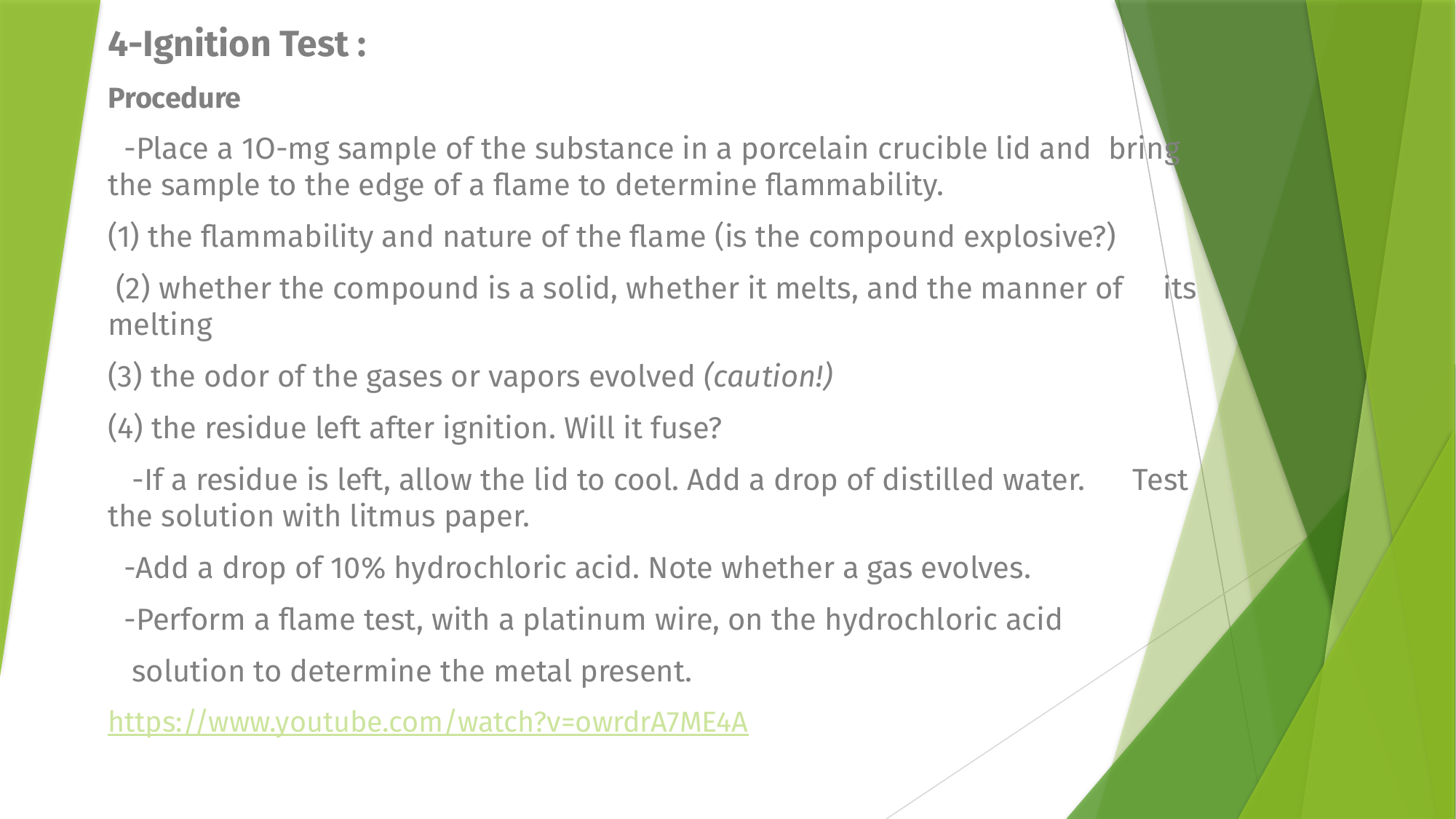

4-Ignition Test :
Procedure
  -Place a 1O-mg sample of the substance in a porcelain crucible lid and  bring the sample to the edge of a flame to determine flammability.
(1) the flammability and nature of the flame (is the compound explosive?)
 (2) whether the compound is a solid, whether it melts, and the manner of     its melting
(3) the odor of the gases or vapors evolved (caution!)
(4) the residue left after ignition. Will it fuse?
   -If a residue is left, allow the lid to cool. Add a drop of distilled water.      Test the solution with litmus paper.
  -Add a drop of 10% hydrochloric acid. Note whether a gas evolves.
  -Perform a flame test, with a platinum wire, on the hydrochloric acid
   solution to determine the metal present.
https://www.youtube.com/watch?v=owrdrA7ME4A